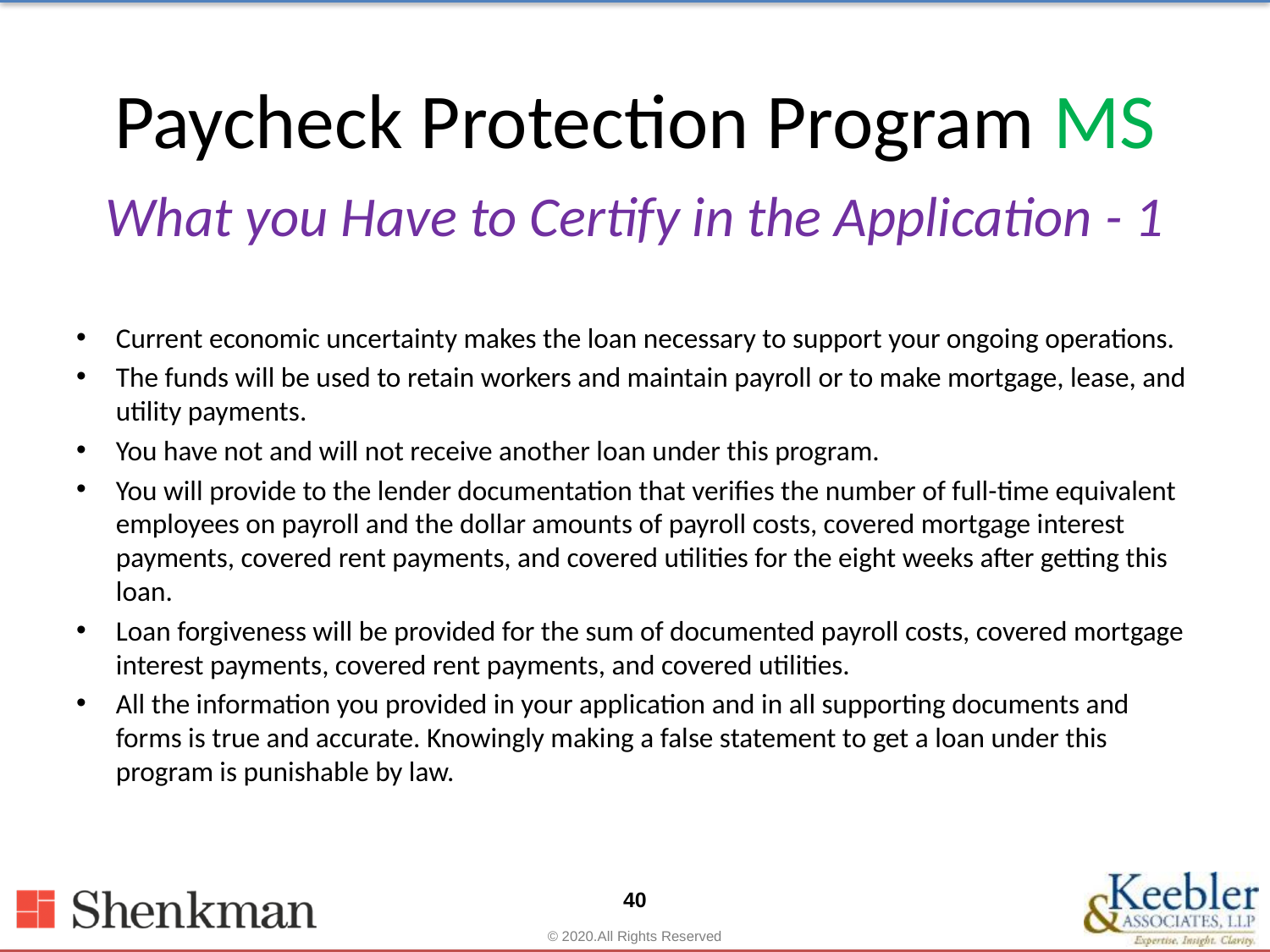

# Paycheck Protection Program MS
What you Have to Certify in the Application - 1
Current economic uncertainty makes the loan necessary to support your ongoing operations.
The funds will be used to retain workers and maintain payroll or to make mortgage, lease, and utility payments.
You have not and will not receive another loan under this program.
You will provide to the lender documentation that verifies the number of full-time equivalent employees on payroll and the dollar amounts of payroll costs, covered mortgage interest payments, covered rent payments, and covered utilities for the eight weeks after getting this loan.
Loan forgiveness will be provided for the sum of documented payroll costs, covered mortgage interest payments, covered rent payments, and covered utilities.
All the information you provided in your application and in all supporting documents and forms is true and accurate. Knowingly making a false statement to get a loan under this program is punishable by law.